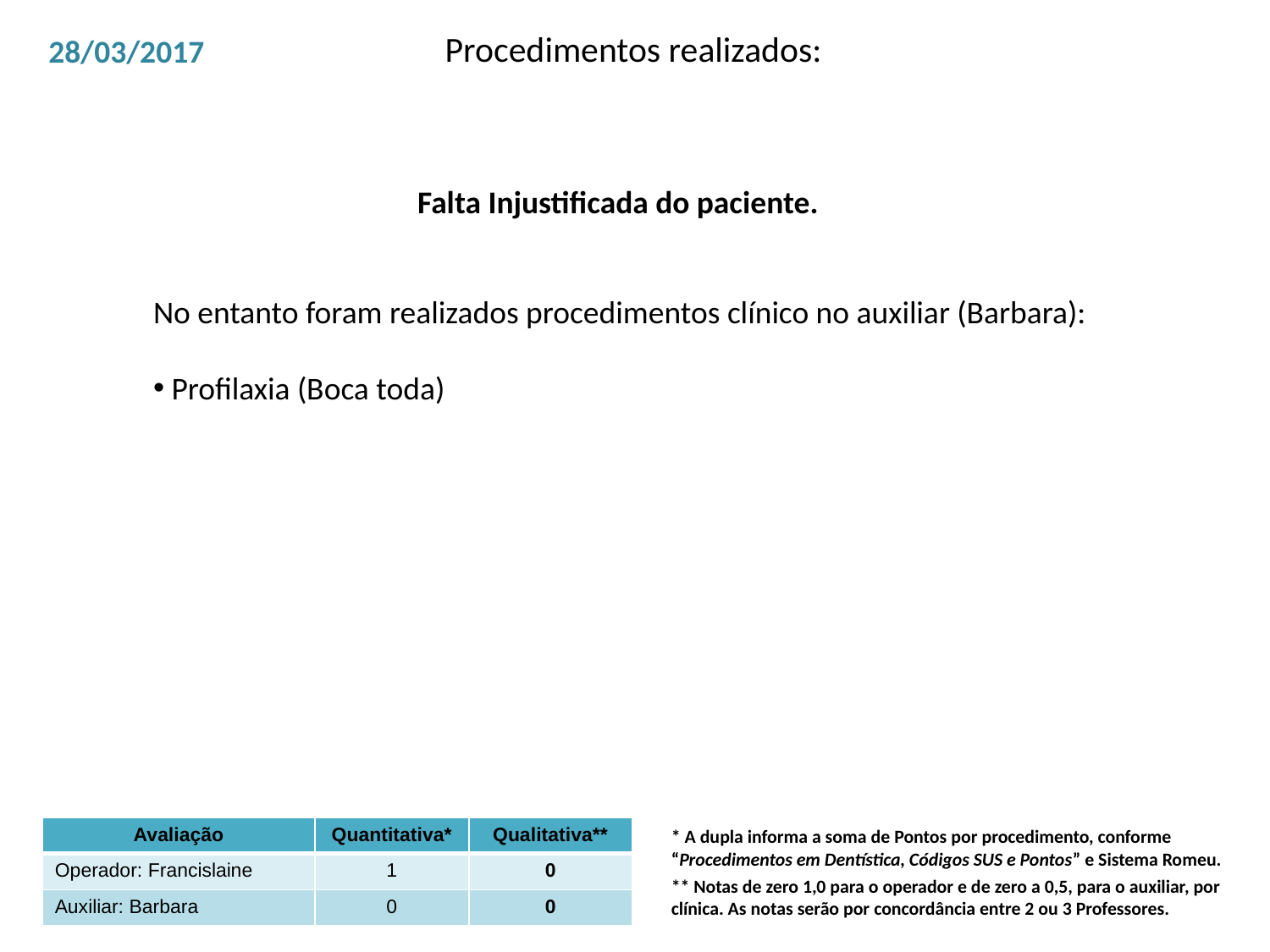

Procedimentos realizados:
28/03/2017
Falta Injustificada do paciente.
No entanto foram realizados procedimentos clínico no auxiliar (Barbara):

 Profilaxia (Boca toda)

| Avaliação | Quantitativa\* | Qualitativa\*\* |
| --- | --- | --- |
| Operador: Francislaine | 1 | 0 |
| Auxiliar: Barbara | 0 | 0 |
* A dupla informa a soma de Pontos por procedimento, conforme “Procedimentos em Dentística, Códigos SUS e Pontos” e Sistema Romeu.
** Notas de zero 1,0 para o operador e de zero a 0,5, para o auxiliar, por clínica. As notas serão por concordância entre 2 ou 3 Professores.